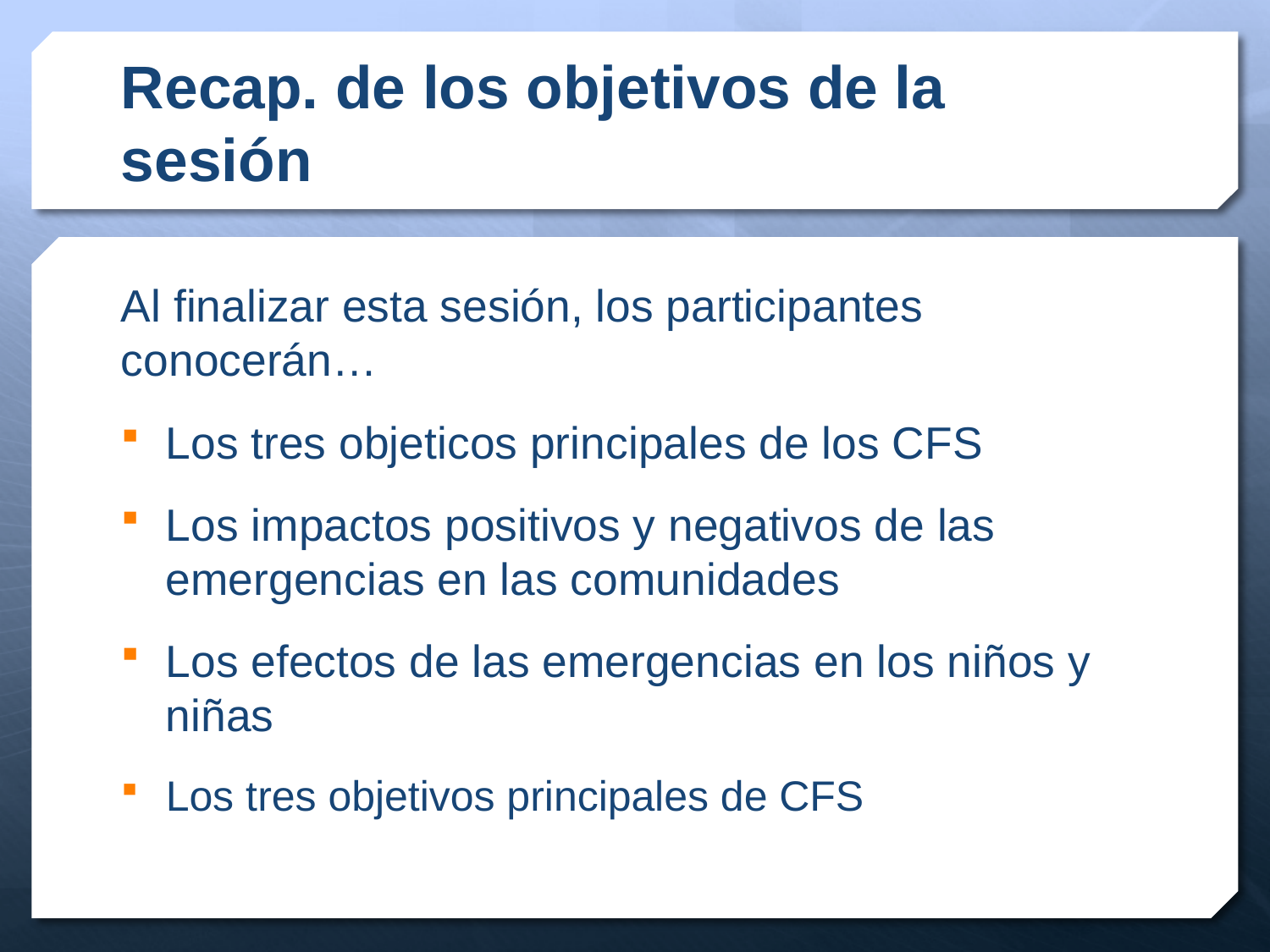

# Recap. de los objetivos de la sesión
Al finalizar esta sesión, los participantes conocerán…
Los tres objeticos principales de los CFS
Los impactos positivos y negativos de las emergencias en las comunidades
Los efectos de las emergencias en los niños y niñas
Los tres objetivos principales de CFS